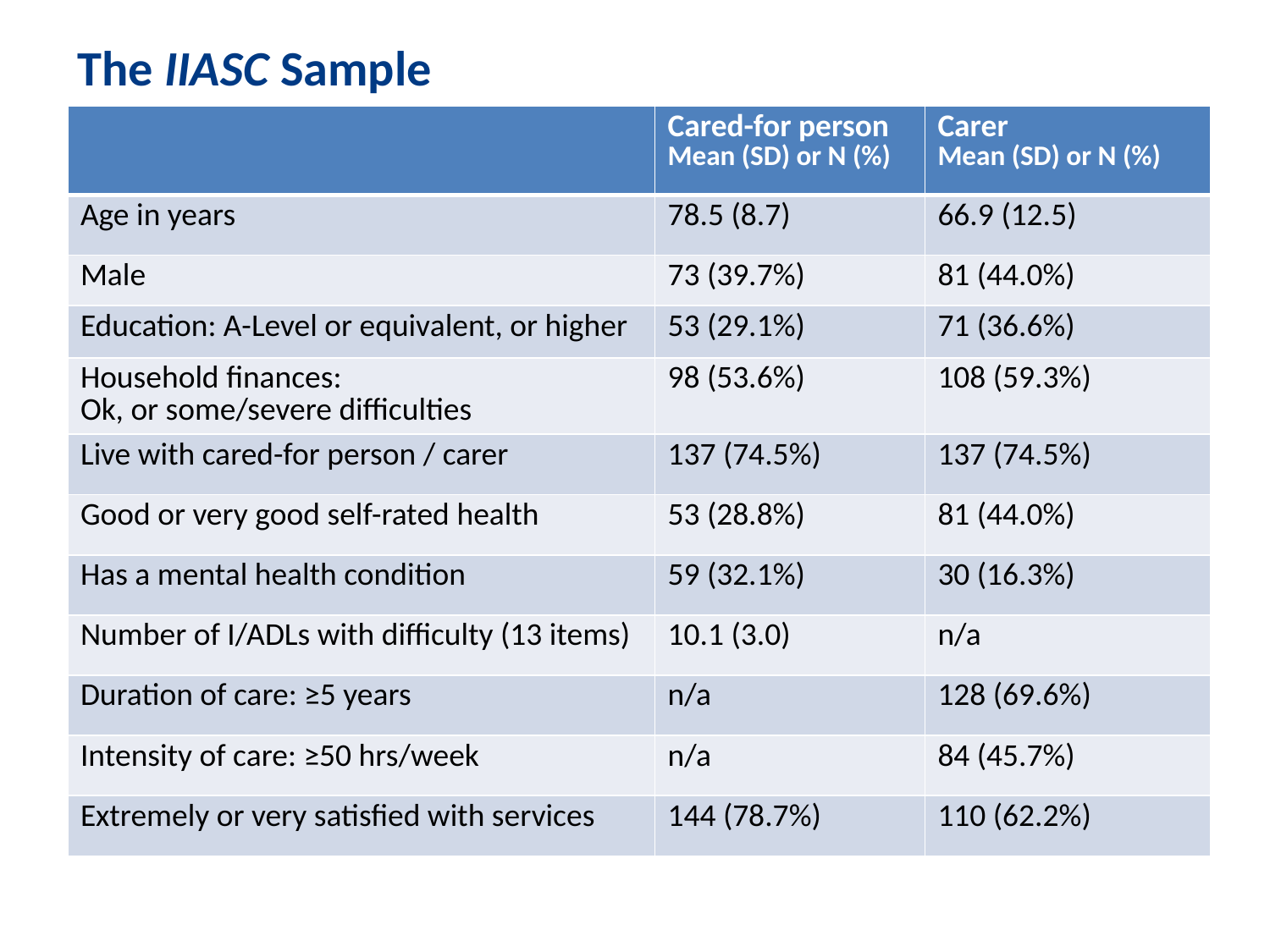

# The IIASC Sample
|  | Cared-for person Mean (SD) or N (%) | Carer Mean (SD) or N (%) |
| --- | --- | --- |
| Age in years | 78.5 (8.7) | 66.9 (12.5) |
| Male | 73 (39.7%) | 81 (44.0%) |
| Education: A-Level or equivalent, or higher | 53 (29.1%) | 71 (36.6%) |
| Household finances: Ok, or some/severe difficulties | 98 (53.6%) | 108 (59.3%) |
| Live with cared-for person / carer | 137 (74.5%) | 137 (74.5%) |
| Good or very good self-rated health | 53 (28.8%) | 81 (44.0%) |
| Has a mental health condition | 59 (32.1%) | 30 (16.3%) |
| Number of I/ADLs with difficulty (13 items) | 10.1 (3.0) | n/a |
| Duration of care: ≥5 years | n/a | 128 (69.6%) |
| Intensity of care: ≥50 hrs/week | n/a | 84 (45.7%) |
| Extremely or very satisfied with services | 144 (78.7%) | 110 (62.2%) |